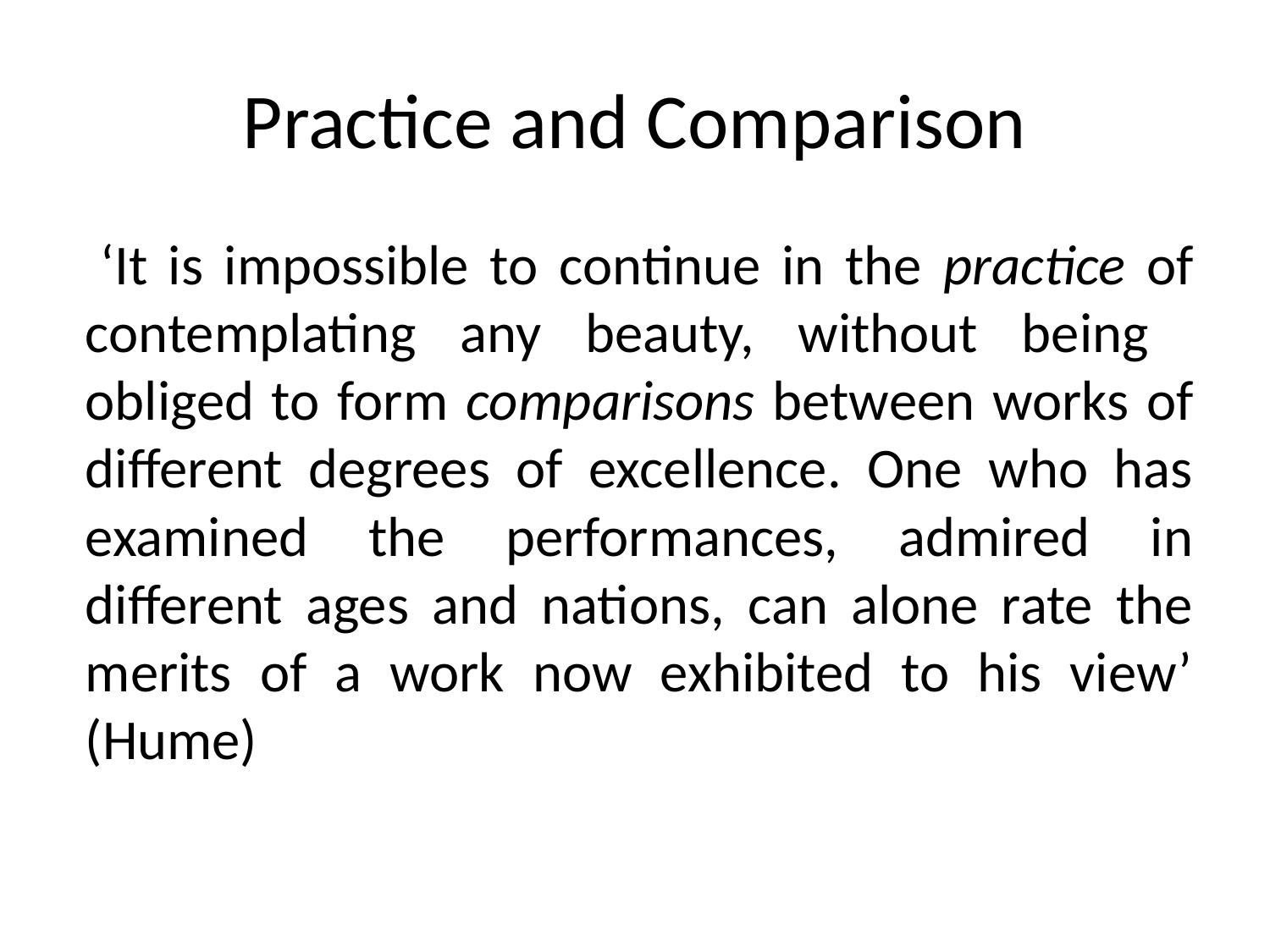

# Practice and Comparison
   ‘It is impossible to continue in the practice of contemplating any beauty, without being  obliged to form comparisons between works of different degrees of excellence. One who has examined the performances, admired in different ages and nations, can alone rate the merits of a work now exhibited to his view’ (Hume)